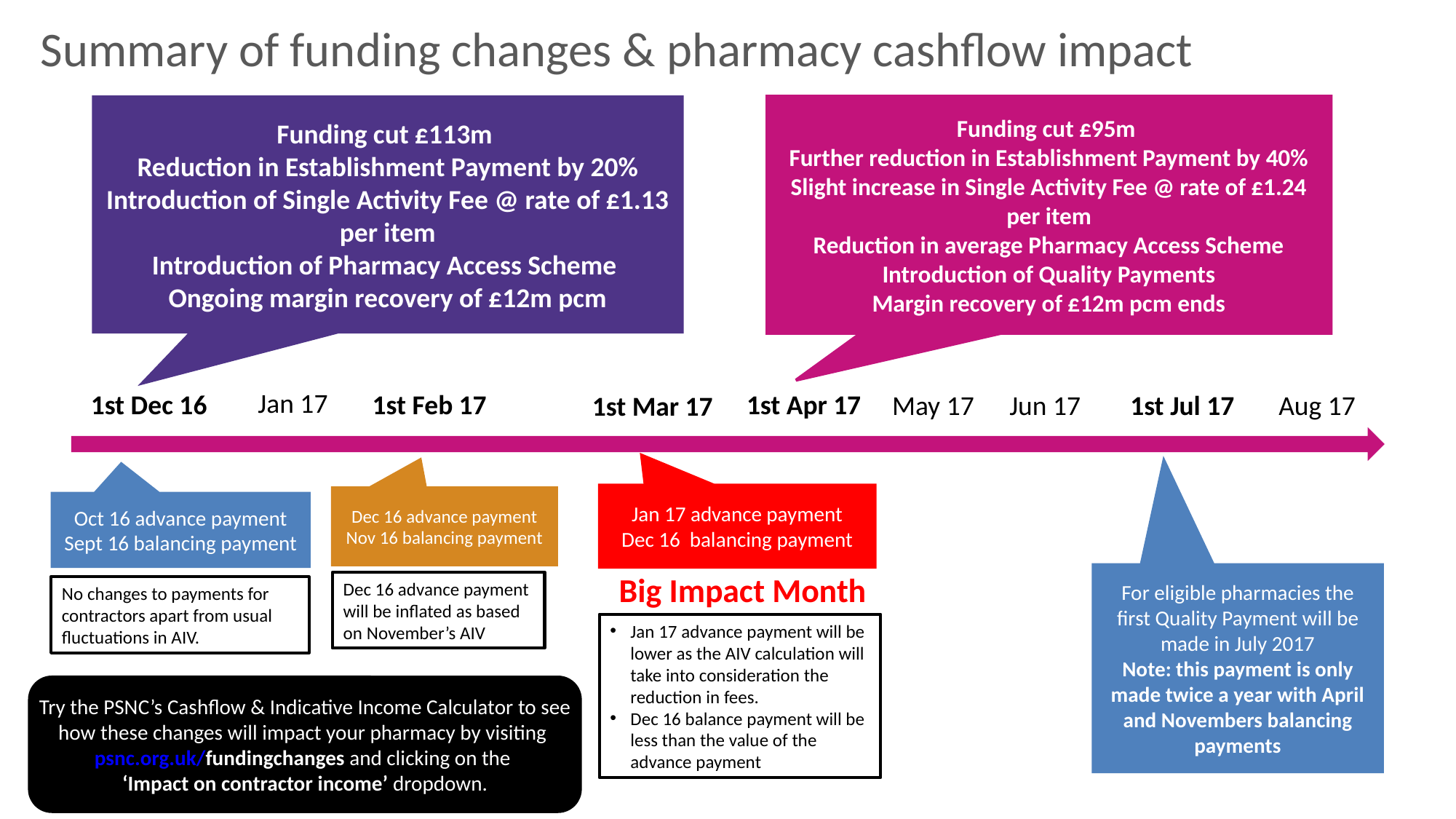

Summary of funding changes & pharmacy cashflow impact
Funding cut £95m
Further reduction in Establishment Payment by 40%
Slight increase in Single Activity Fee @ rate of £1.24 per item
Reduction in average Pharmacy Access Scheme
Introduction of Quality Payments
Margin recovery of £12m pcm ends
Funding cut £113m
Reduction in Establishment Payment by 20%
Introduction of Single Activity Fee @ rate of £1.13 per item
Introduction of Pharmacy Access Scheme
Ongoing margin recovery of £12m pcm
Jan 17
1st Feb 17
1st Dec 16
1st Apr 17
May 17
Aug 17
Jun 17
1st Jul 17
1st Mar 17

Jan 17 advance payment
Dec 16  balancing payment
Dec 16 advance payment
Nov 16 balancing payment
Oct 16 advance payment
Sept 16 balancing payment
Big Impact Month
For eligible pharmacies the first Quality Payment will be made in July 2017
Note: this payment is only made twice a year with April and Novembers balancing payments
Dec 16 advance payment will be inflated as based on November’s AIV
No changes to payments for contractors apart from usual fluctuations in AIV.
Jan 17 advance payment will be lower as the AIV calculation will take into consideration the reduction in fees.
Dec 16 balance payment will be less than the value of the advance payment

Try the PSNC’s Cashflow & Indicative Income Calculator to see how these changes will impact your pharmacy by visiting
psnc.org.uk/fundingchanges and clicking on the
‘Impact on contractor income’ dropdown.